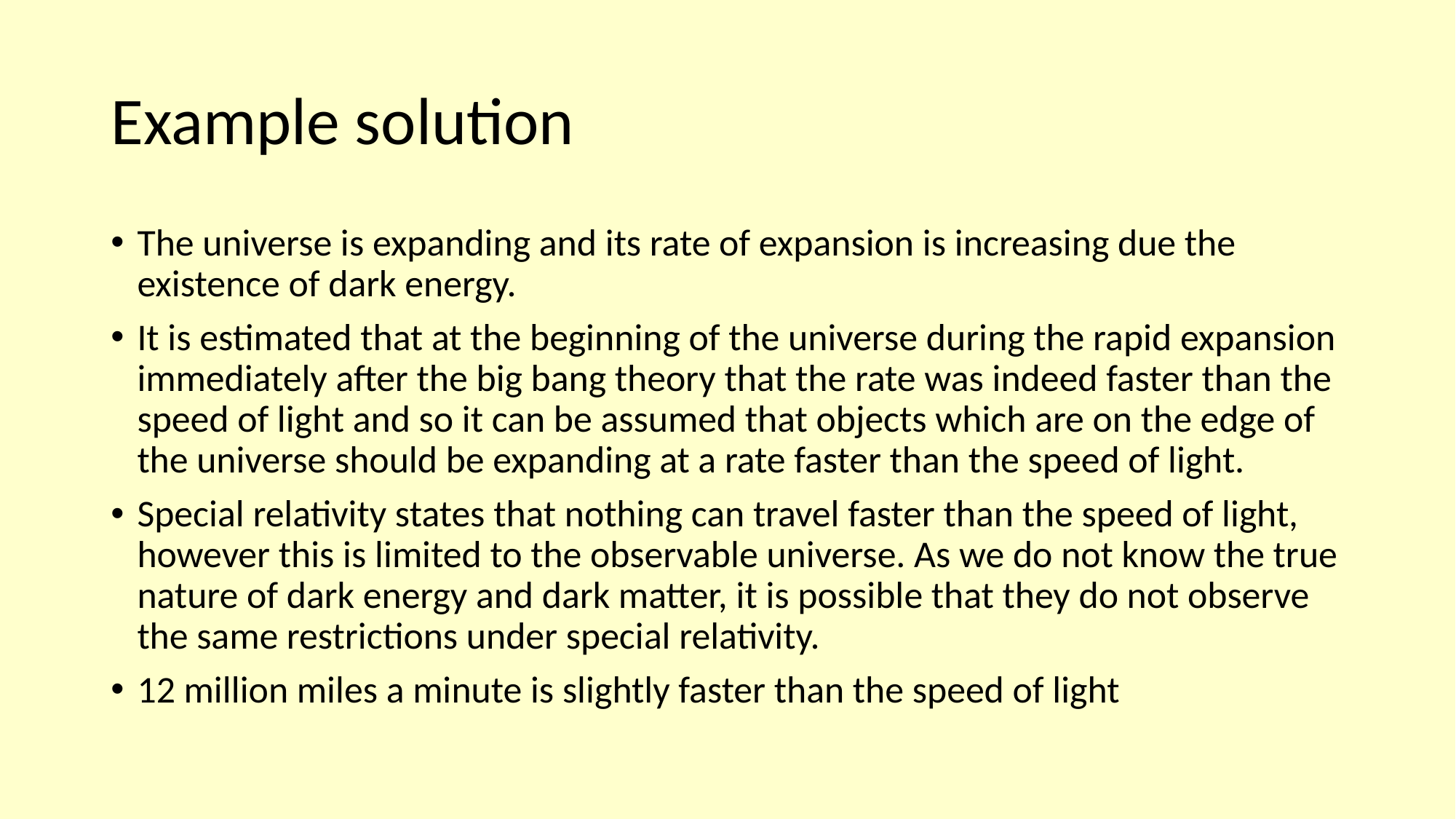

# Example solution
The universe is expanding and its rate of expansion is increasing due the existence of dark energy.
It is estimated that at the beginning of the universe during the rapid expansion immediately after the big bang theory that the rate was indeed faster than the speed of light and so it can be assumed that objects which are on the edge of the universe should be expanding at a rate faster than the speed of light.
Special relativity states that nothing can travel faster than the speed of light, however this is limited to the observable universe. As we do not know the true nature of dark energy and dark matter, it is possible that they do not observe the same restrictions under special relativity.
12 million miles a minute is slightly faster than the speed of light